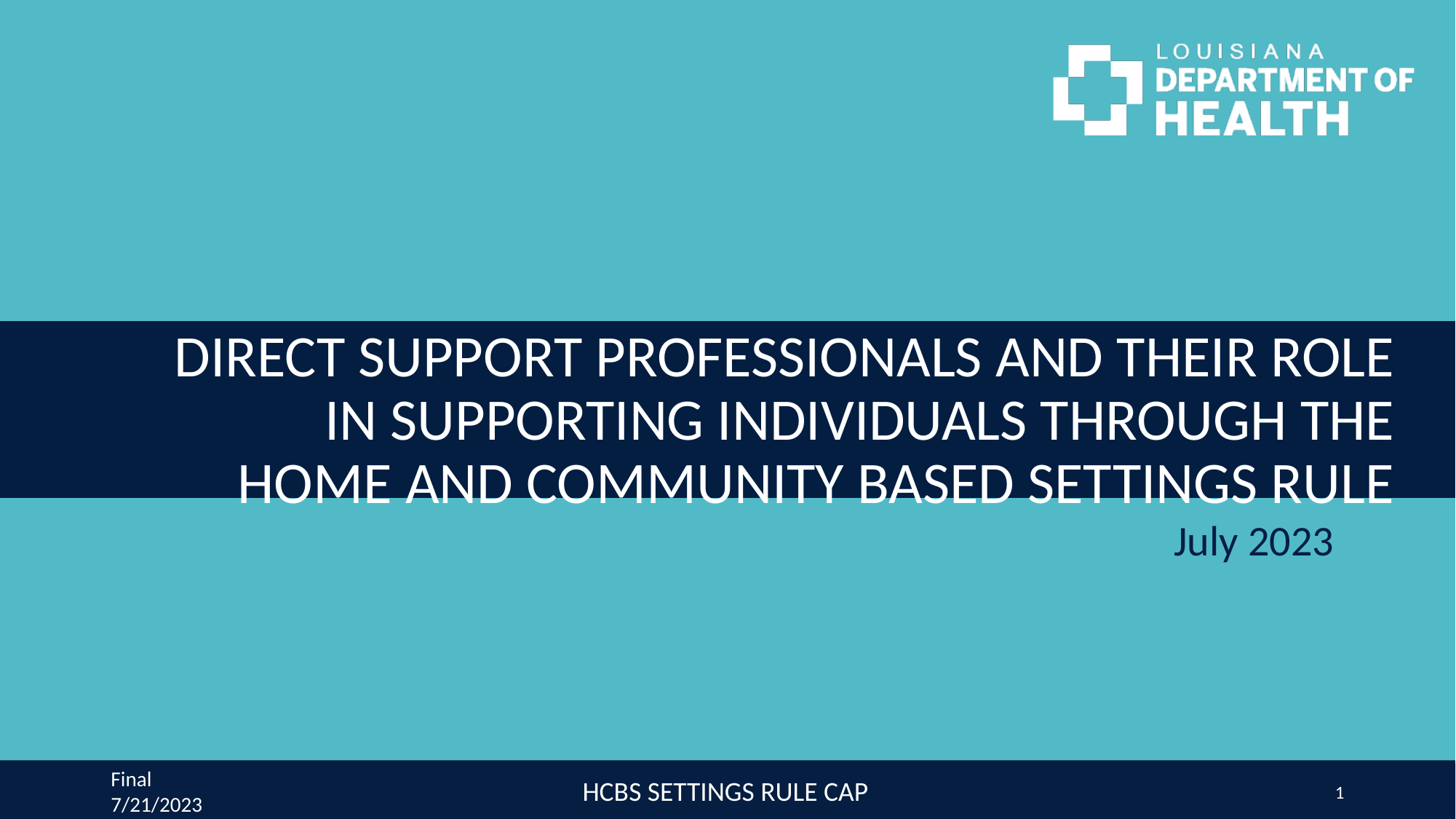

# DIRECT SUPPORT PROFESSIONALS AND THEIR ROLE  IN SUPPORTING INDIVIDUALS THROUGH THE HOME AND COMMUNITY BASED SETTINGS RULE
July 2023
HCBS SETTINGS RULE CAP
Final 7/21/2023
1